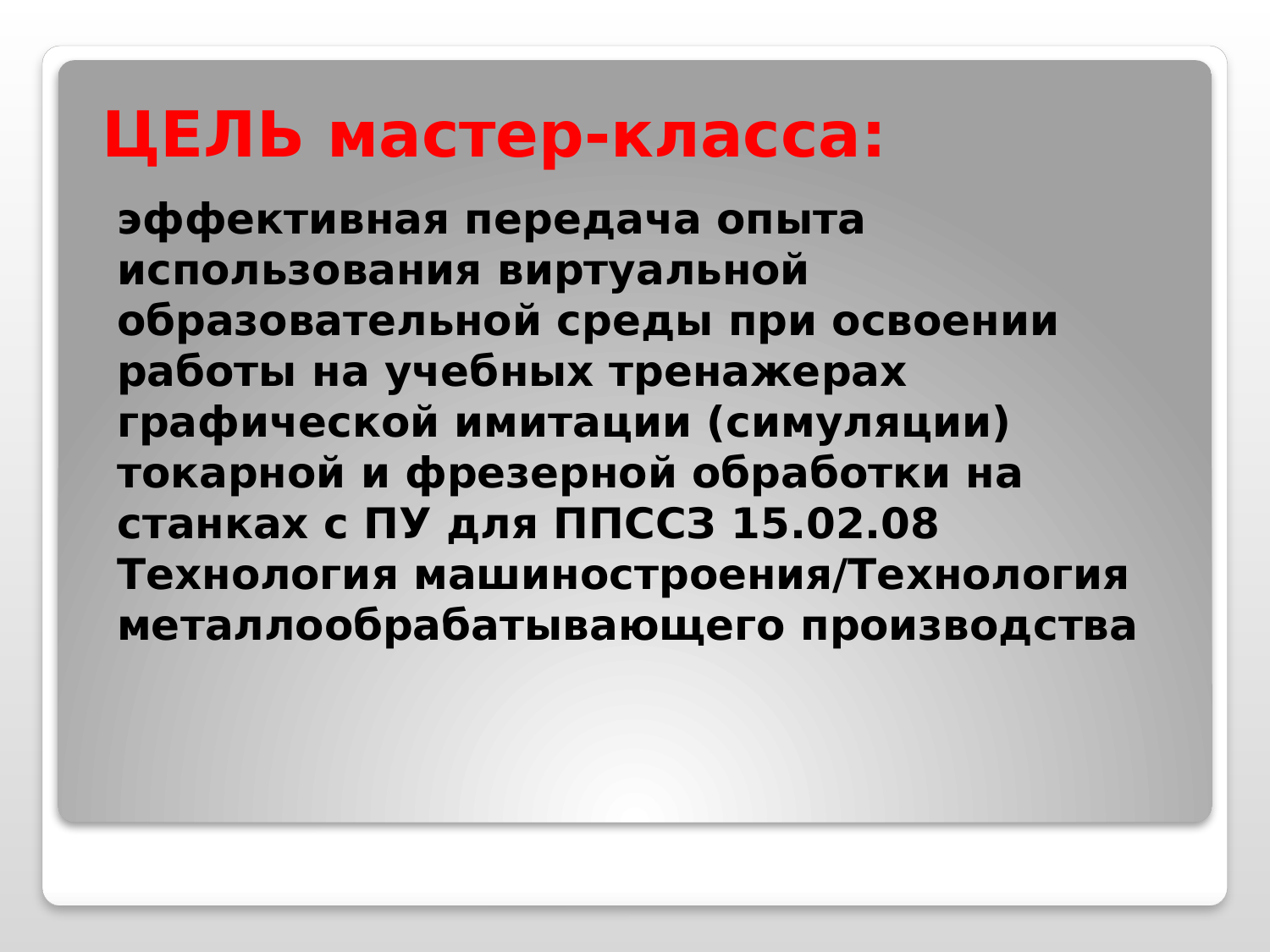

# ЦЕЛЬ мастер-класса:
эффективная передача опыта использования виртуальной образовательной среды при освоении работы на учебных тренажерах графической имитации (симуляции) токарной и фрезерной обработки на станках с ПУ для ППССЗ 15.02.08 Технология машиностроения/Технология металлообрабатывающего производства